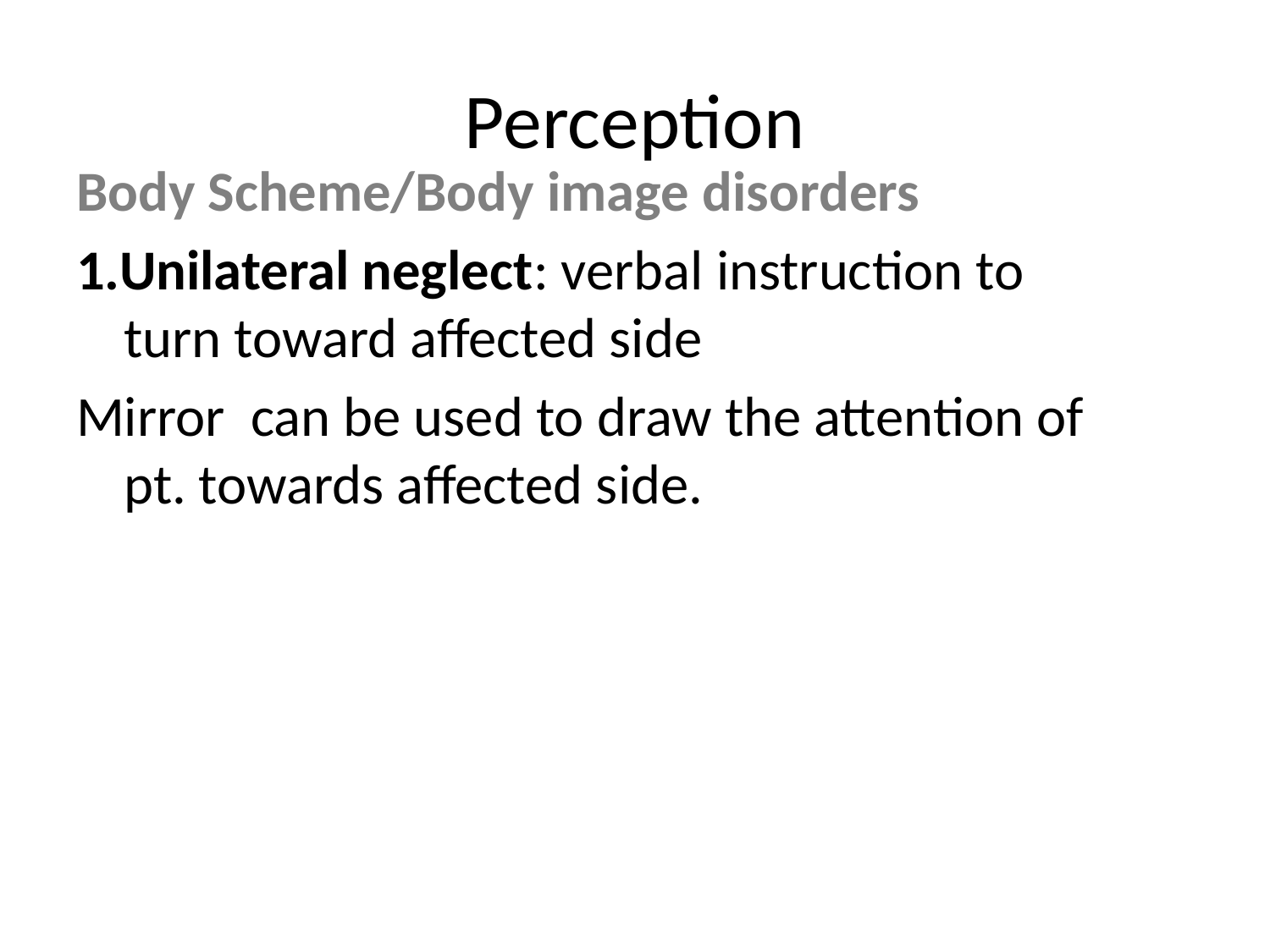

# Perception
Body Scheme/Body image disorders
1.Unilateral neglect: verbal instruction to turn toward affected side
Mirror  can be used to draw the attention of pt. towards affected side.